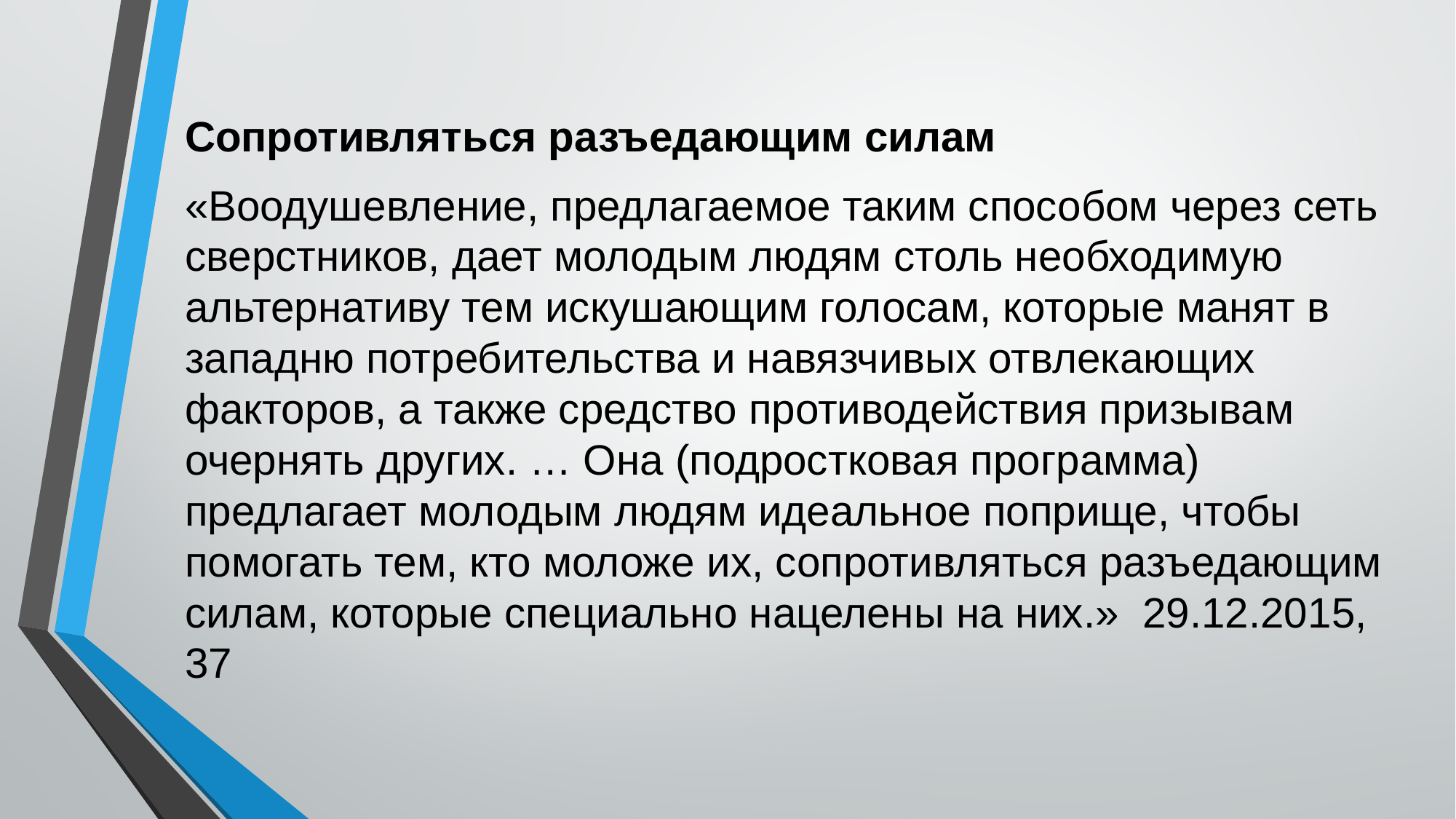

Сопротивляться разъедающим силам
«Воодушевление, предлагаемое таким способом через сеть сверстников, дает молодым людям столь необходимую альтернативу тем искушающим голосам, которые манят в западню потребительства и навязчивых отвлекающих факторов, а также средство противодействия призывам очернять других. … Она (подростковая программа) предлагает молодым людям идеальное поприще, чтобы помогать тем, кто моложе их, сопротивляться разъедающим силам, которые специально нацелены на них.»  29.12.2015, 37